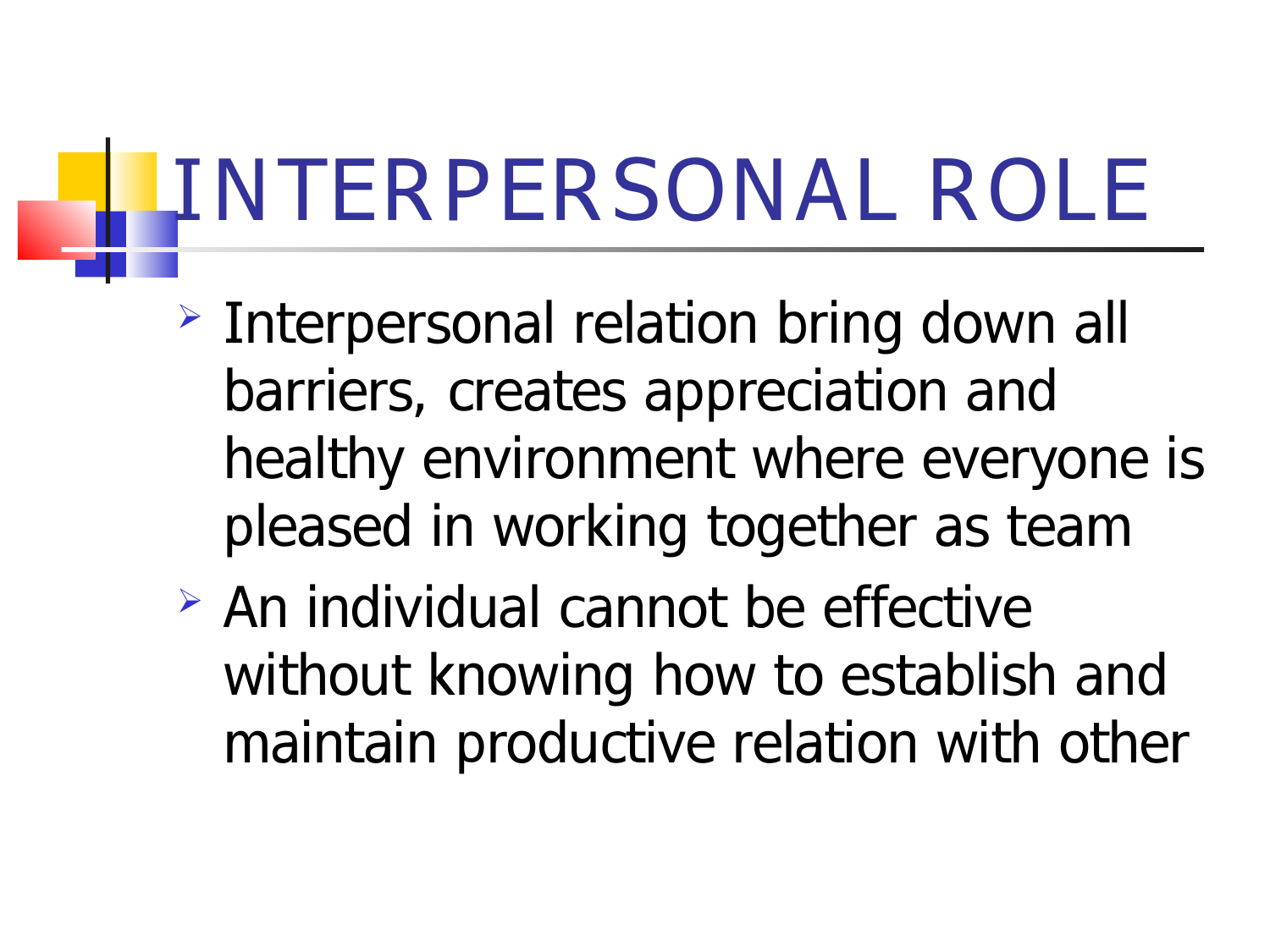

INTERPERSONAL ROLE
Interpersonal relation bring down all barriers, creates appreciation and healthy environment where everyone is pleased in working together as team
An individual cannot be effective without knowing how to establish and maintain productive relation with other